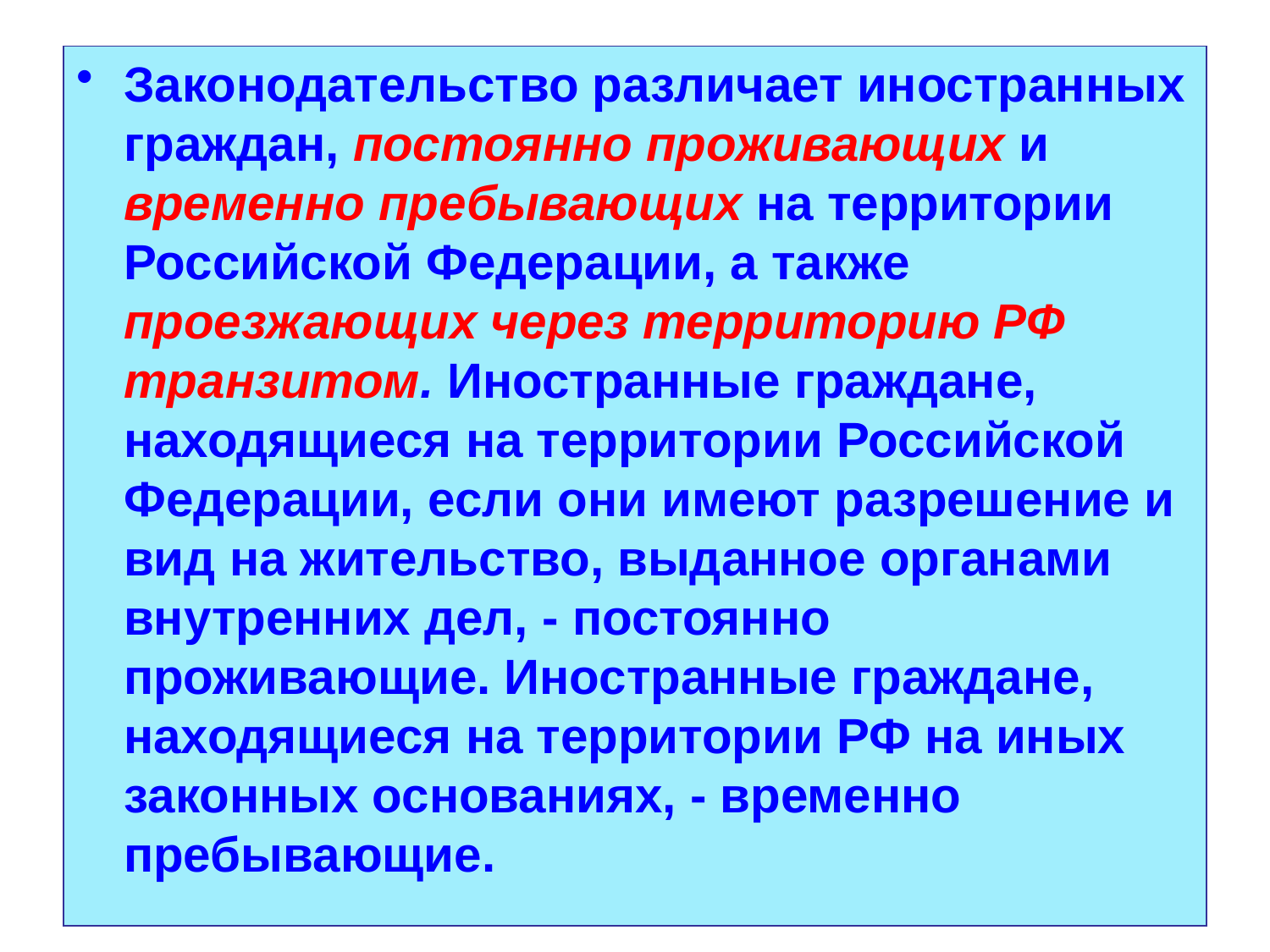

Законодательство различает иностранных граждан, постоянно проживающих и временно пребывающих на территории Российской Федерации, а также проезжающих через территорию РФ транзитом. Иностранные граждане, находящиеся на территории Российской Федерации, если они имеют разрешение и вид на жительство, выданное органами внутренних дел, - постоянно проживающие. Иностранные граждане, находящиеся на территории РФ на иных законных основаниях, - временно пребывающие.